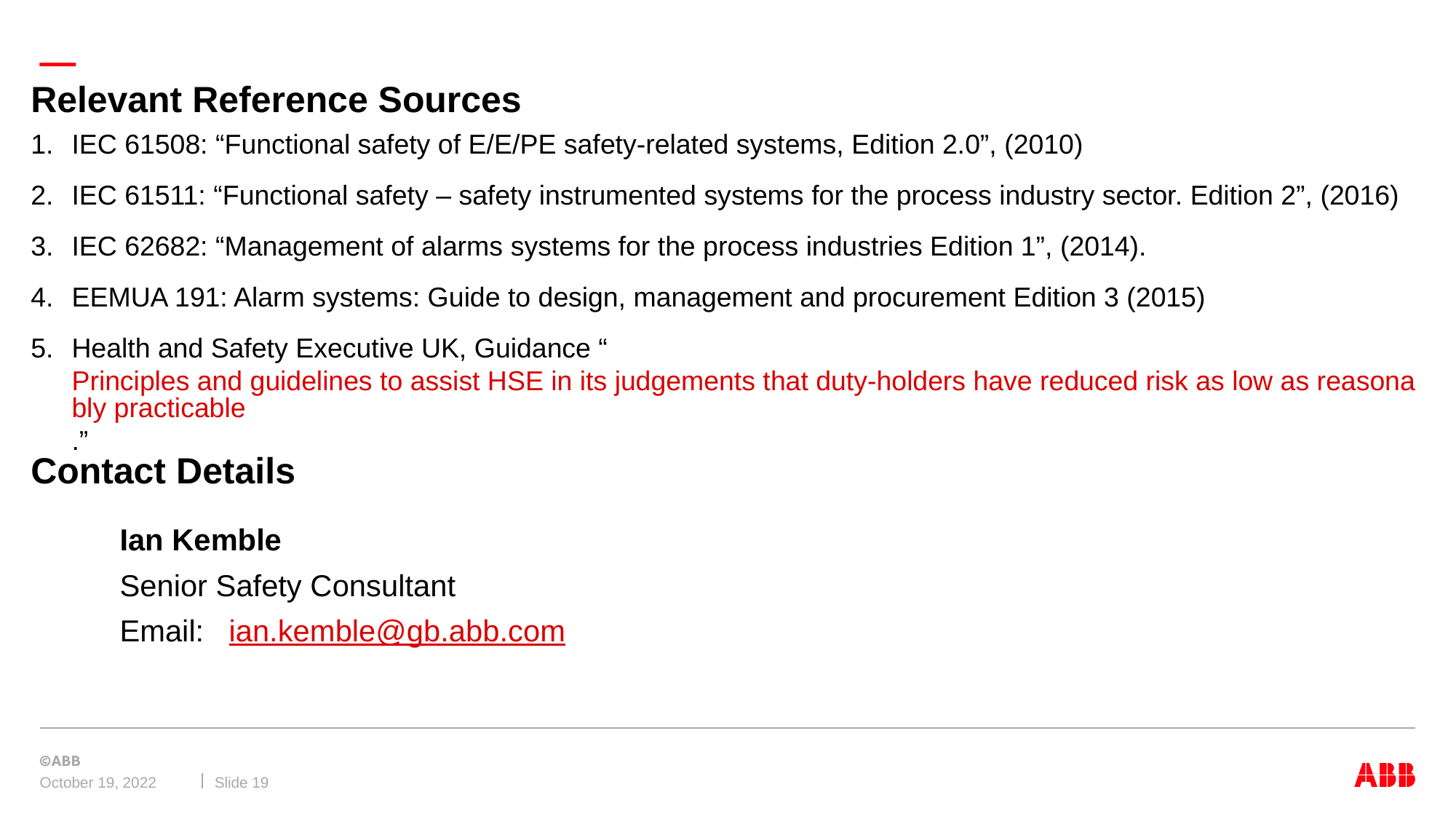

# Relevant Reference Sources
IEC 61508: “Functional safety of E/E/PE safety-related systems, Edition 2.0”, (2010)
IEC 61511: “Functional safety – safety instrumented systems for the process industry sector. Edition 2”, (2016)
IEC 62682: “Management of alarms systems for the process industries Edition 1”, (2014).
EEMUA 191: Alarm systems: Guide to design, management and procurement Edition 3 (2015)
Health and Safety Executive UK, Guidance “Principles and guidelines to assist HSE in its judgements that duty-holders have reduced risk as low as reasonably practicable.”

Contact Details
Ian Kemble
Senior Safety Consultant
Email: 	ian.kemble@gb.abb.com

Slide 19
October 19, 2022